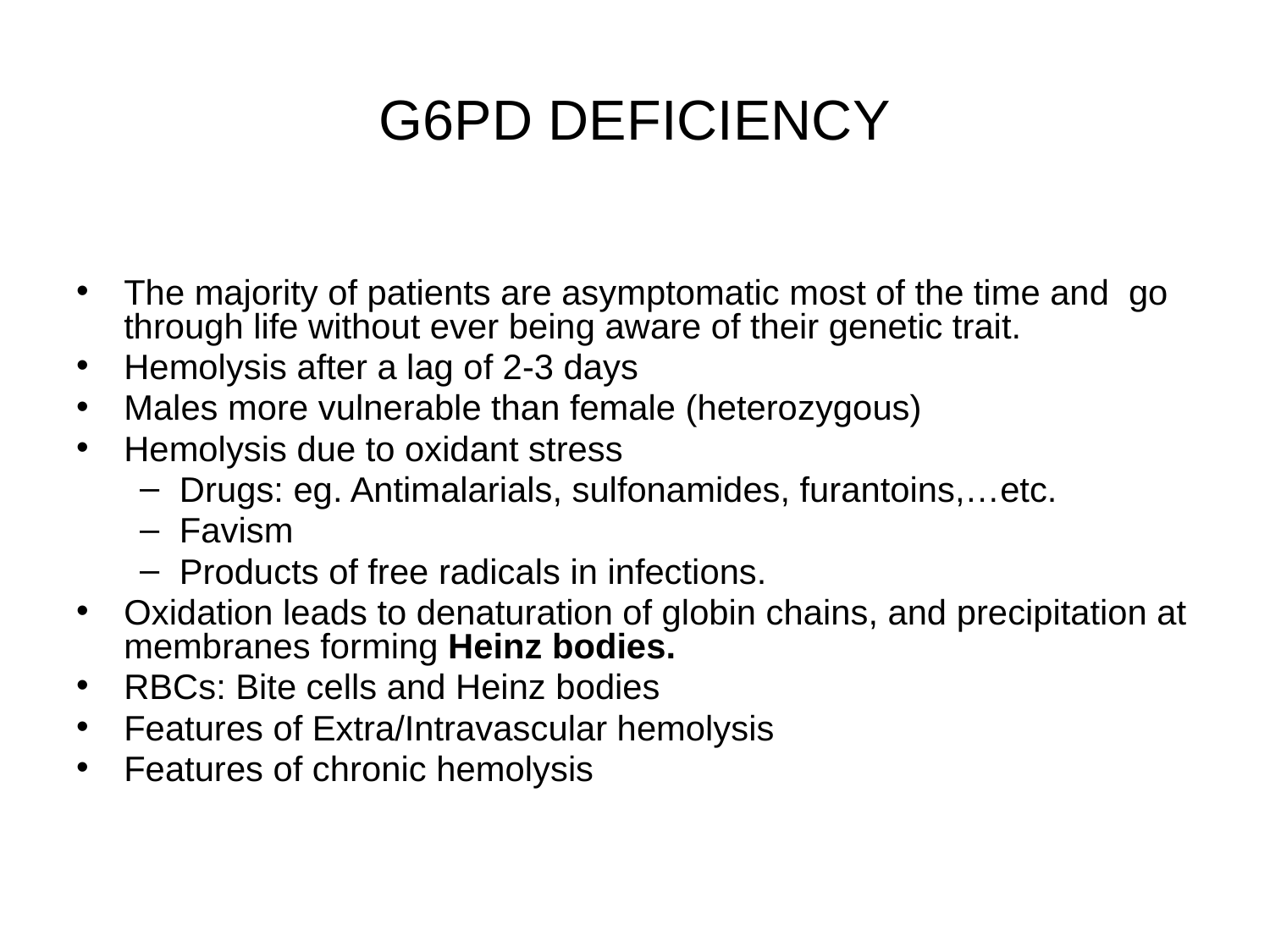

# G6PD DEFICIENCY

The majority of patients are asymptomatic most of the time and  go through life without ever being aware of their genetic trait.
Hemolysis after a lag of 2-3 days
Males more vulnerable than female (heterozygous)
Hemolysis due to oxidant stress
Drugs: eg. Antimalarials, sulfonamides, furantoins,…etc.
Favism
Products of free radicals in infections.
Oxidation leads to denaturation of globin chains, and precipitation at membranes forming Heinz bodies.
RBCs: Bite cells and Heinz bodies
Features of Extra/Intravascular hemolysis
Features of chronic hemolysis